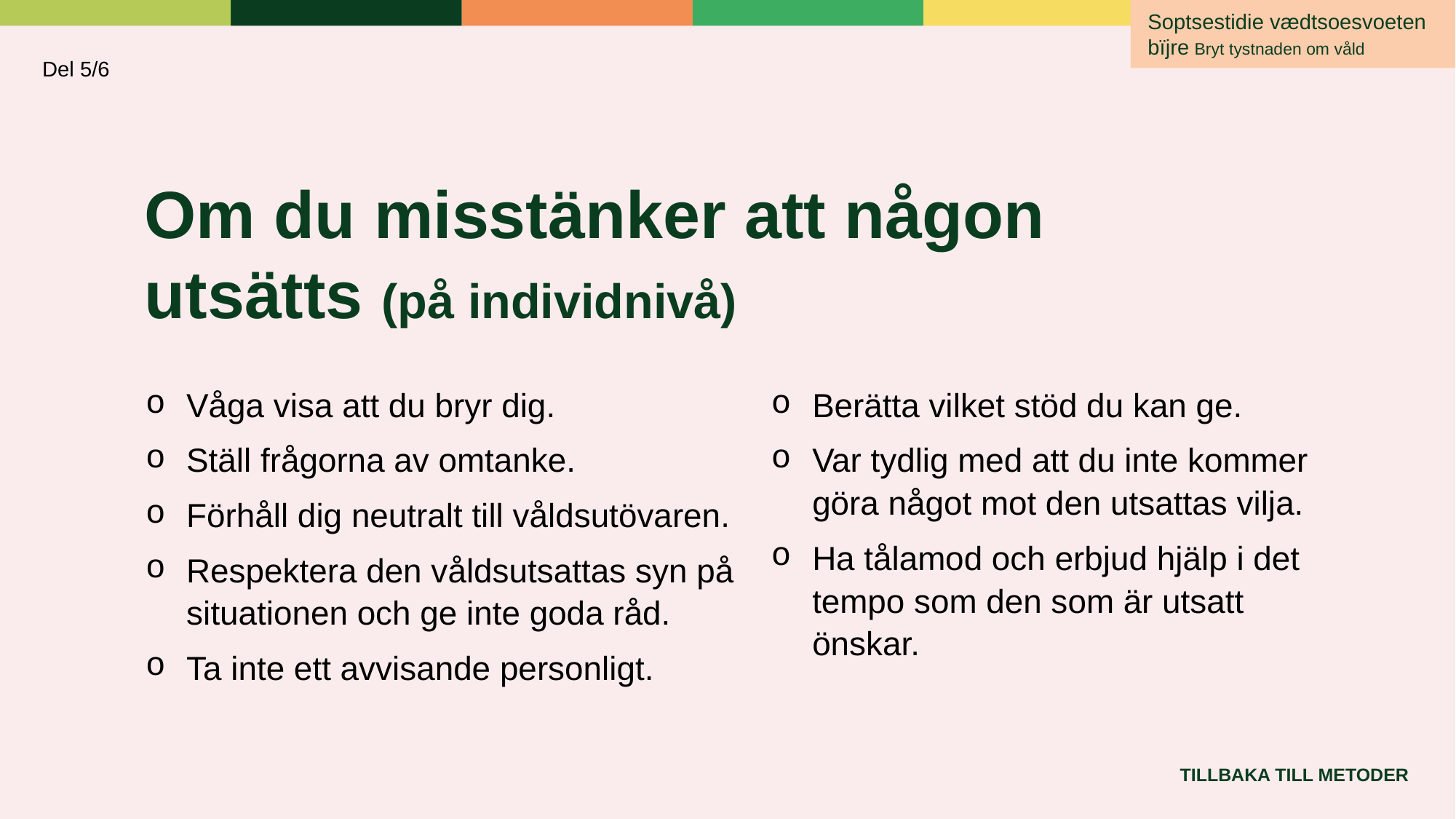

Soptsestidie vædtsoesvoeten bïjre Bryt tystnaden om våld
Del 5/6
Om du misstänker att någon utsätts (på individnivå)
Våga visa att du bryr dig.
Ställ frågorna av omtanke.
Förhåll dig neutralt till våldsutövaren.
Respektera den våldsutsattas syn på situationen och ge inte goda råd.
Ta inte ett avvisande personligt.

Berätta vilket stöd du kan ge.
Var tydlig med att du inte kommer göra något mot den utsattas vilja.
Ha tålamod och erbjud hjälp i det tempo som den som är utsatt önskar.
TILLBAKA TILL METODER